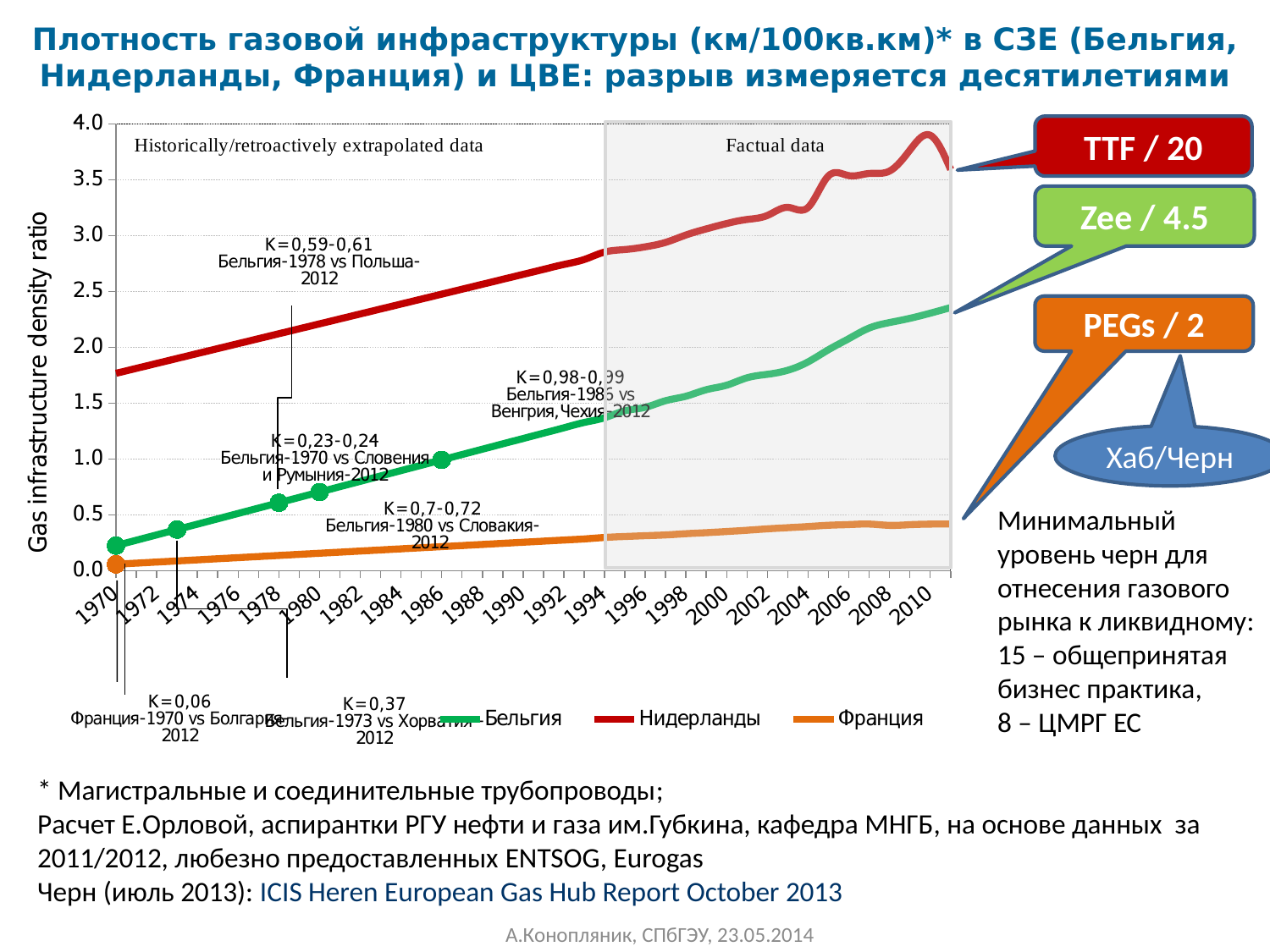

# Плотность газовой инфраструктуры (км/100кв.км)* в СЗЕ (Бельгия, Нидерланды, Франция) и ЦВЕ: разрыв измеряется десятилетиями

### Chart

| Category | Бельгия | Нидерланды | Франция |
|---|---|---|---|
| 1970 | 0.22544876834381553 | 1.76792852670616 | 0.05843818181818182 |
| 1971 | 0.2733883647798742 | 1.8122140345807447 | 0.06828545454545455 |
| 1972 | 0.32132796121593293 | 1.8564995424553292 | 0.07813272727272727 |
| 1973 | 0.3692675576519916 | 1.9007850503299137 | 0.08798 |
| 1974 | 0.4172071540880503 | 1.9450705582044985 | 0.09782727272727272 |
| 1975 | 0.46514675052410903 | 1.989356066079083 | 0.10767454545454545 |
| 1976 | 0.5130863469601677 | 2.0336415739536675 | 0.11752181818181819 |
| 1977 | 0.5610259433962265 | 2.077927081828252 | 0.1273690909090909 |
| 1978 | 0.6089655398322851 | 2.122212589702837 | 0.13721636363636364 |
| 1979 | 0.6569051362683438 | 2.1664980975774215 | 0.14706363636363637 |
| 1980 | 0.7048447327044025 | 2.210783605452006 | 0.1569109090909091 |
| 1981 | 0.7527843291404612 | 2.2550691133265905 | 0.1667581818181818 |
| 1982 | 0.80072392557652 | 2.299354621201175 | 0.17660545454545454 |
| 1983 | 0.8486635220125787 | 2.3436401290757596 | 0.18645272727272727 |
| 1984 | 0.8966031184486373 | 2.3879256369503445 | 0.1963 |
| 1985 | 0.944542714884696 | 2.432211144824929 | 0.20614727272727273 |
| 1986 | 0.9924823113207547 | 2.4764966526995136 | 0.21599454545454547 |
| 1987 | 1.0404219077568133 | 2.520782160574098 | 0.22584181818181817 |
| 1988 | 1.088361504192872 | 2.5650676684486826 | 0.2356890909090909 |
| 1989 | 1.1363011006289307 | 2.609353176323267 | 0.24553636363636364 |
| 1990 | 1.1842406970649895 | 2.653638684197852 | 0.25538363636363637 |
| 1991 | 1.2321802935010482 | 2.6979241920724366 | 0.2652309090909091 |
| 1992 | 1.280119889937107 | 2.742209699947021 | 0.27507818181818183 |
| 1993 | 1.3280594863731656 | 2.7864952078216056 | 0.28492545454545454 |
| 1994 | 1.3703157756813418 | 2.8532967297596685 | 0.29818181818181816 |
| 1995 | 1.432160639412998 | 2.8758849877185377 | 0.3069090909090909 |
| 1996 | 1.4637054507337526 | 2.900086692674469 | 0.3139090909090909 |
| 1997 | 1.5227987421383649 | 2.940061648124067 | 0.3209090909090909 |
| 1998 | 1.562827568134172 | 3.0060684872128305 | 0.3319018181818182 |
| 1999 | 1.621232966457023 | 3.0607330347252324 | 0.34110545454545455 |
| 2000 | 1.6617859014675052 | 3.1088956316524587 | 0.35136727272727275 |
| 2001 | 1.7278236373165619 | 3.1450175793478783 | 0.36272727272727273 |
| 2002 | 1.7590408805031446 | 3.1811395270432983 | 0.3753818181818182 |
| 2003 | 1.7954009433962264 | 3.253383422434138 | 0.3856181818181818 |
| 2004 | 1.8704140461215932 | 3.253383422434138 | 0.3959472727272727 |
| 2005 | 1.9791666666666667 | 3.5351346144584115 | 0.40743636363636365 |
| 2006 | 2.0783215408805034 | 3.537542744304773 | 0.41344909090909093 |
| 2007 | 2.1731852725366876 | 3.5568077830756635 | 0.41809090909090907 |
| 2008 | 2.2223860062893084 | 3.5784809516929155 | 0.4064654545454545 |
| 2009 | 2.2602201257861636 | 3.766315079709098 | 0.41254545454545455 |
| 2010 | 2.3060796645702304 | 3.8987622212589703 | 0.41763636363636364 |
| 2011 | 2.3564268867924527 | 3.5926407551895196 | 0.4187763636363636 |
TTF / 20
Zee / 4.5
PEGs / 2
Хаб/Черн
Минимальный уровень черн для отнесения газового рынка к ликвидному:
15 – общепринятая бизнес практика,
8 – ЦМРГ ЕС
* Магистральные и соединительные трубопроводы;
Расчет Е.Орловой, аспирантки РГУ нефти и газа им.Губкина, кафедра МНГБ, на основе данных  за 2011/2012, любезно предоставленных ENTSOG, Eurogas
Черн (июль 2013): ICIS Heren European Gas Hub Report October 2013
А.Конопляник, СПбГЭУ, 23.05.2014